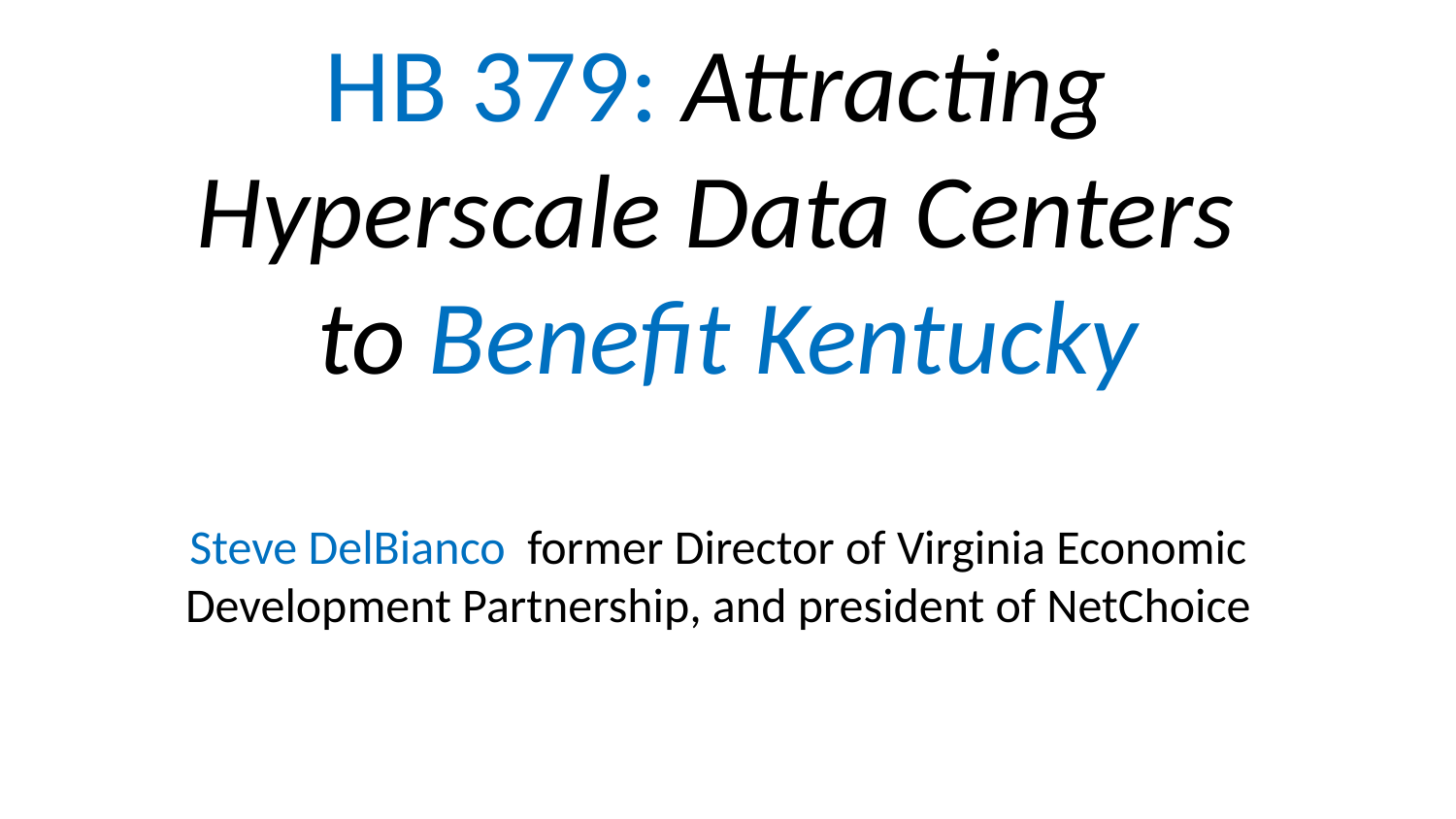

# HB 379: Attracting Hyperscale Data Centers
to Benefit Kentucky
Steve DelBianco  former Director of Virginia Economic Development Partnership, and president of NetChoice